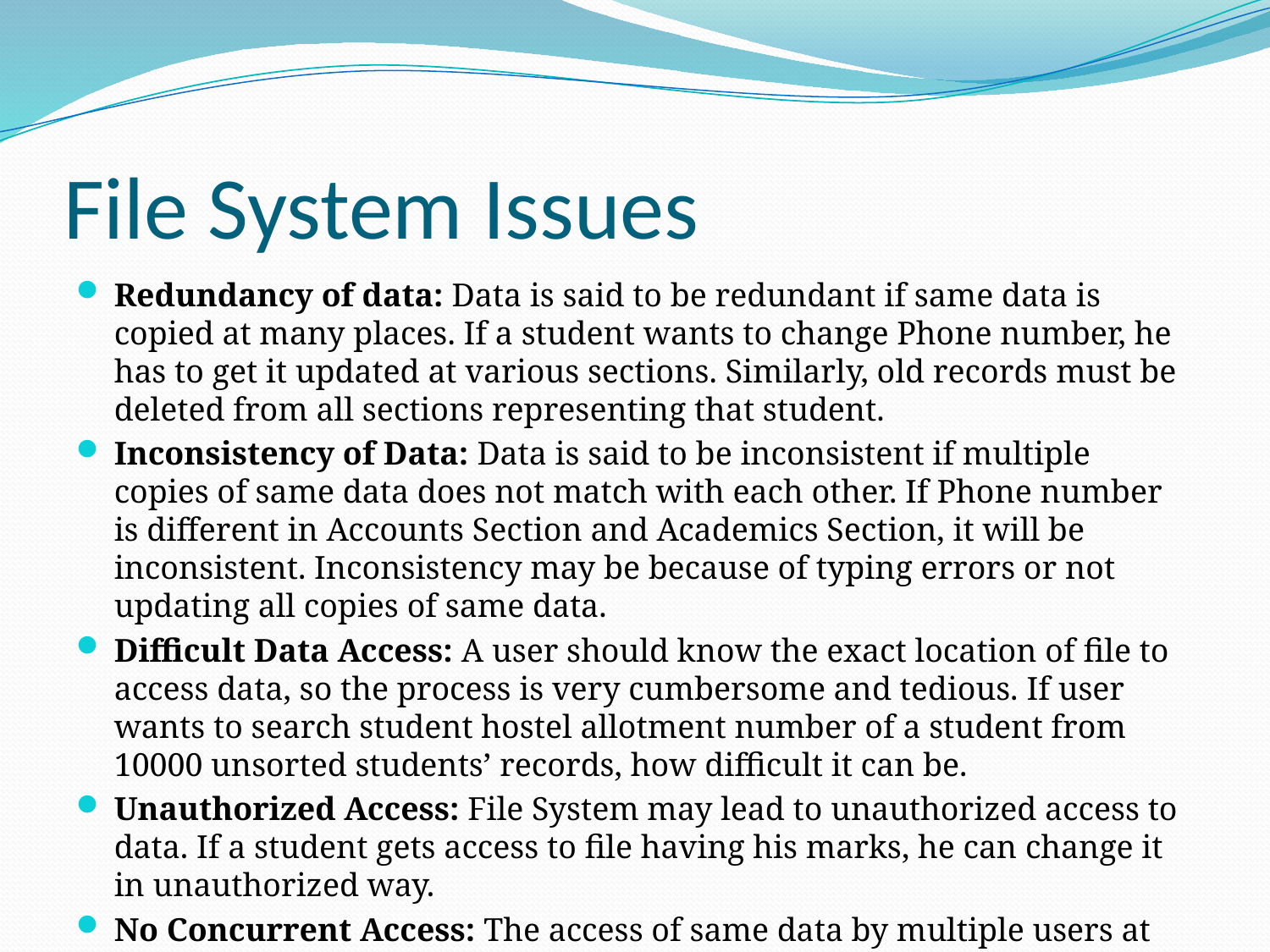

# File System Issues
Redundancy of data: Data is said to be redundant if same data is copied at many places. If a student wants to change Phone number, he has to get it updated at various sections. Similarly, old records must be deleted from all sections representing that student.
Inconsistency of Data: Data is said to be inconsistent if multiple copies of same data does not match with each other. If Phone number is different in Accounts Section and Academics Section, it will be inconsistent. Inconsistency may be because of typing errors or not updating all copies of same data.
Difficult Data Access: A user should know the exact location of file to access data, so the process is very cumbersome and tedious. If user wants to search student hostel allotment number of a student from 10000 unsorted students’ records, how difficult it can be.
Unauthorized Access: File System may lead to unauthorized access to data. If a student gets access to file having his marks, he can change it in unauthorized way.
No Concurrent Access: The access of same data by multiple users at same time is known as concurrency. File system does not allow concurrency as data can be accessed by only one user at a time.
No Backup and Recovery: File system does not incorporate any backup and recovery of data if a file is lost or corrupted.